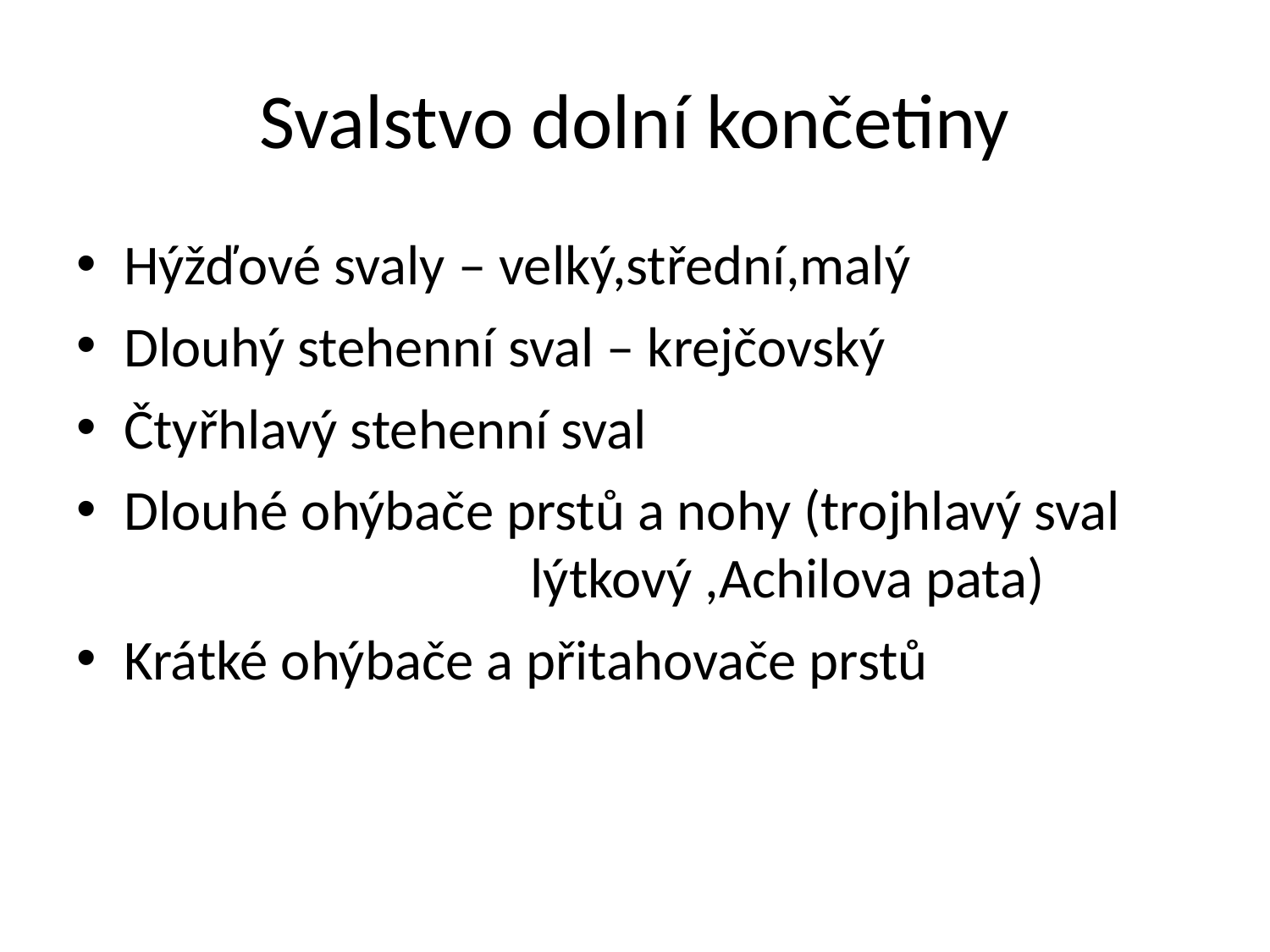

# Svalstvo dolní končetiny
Hýžďové svaly – velký,střední,malý
Dlouhý stehenní sval – krejčovský
Čtyřhlavý stehenní sval
Dlouhé ohýbače prstů a nohy (trojhlavý sval                                      lýtkový ,Achilova pata)
Krátké ohýbače a přitahovače prstů